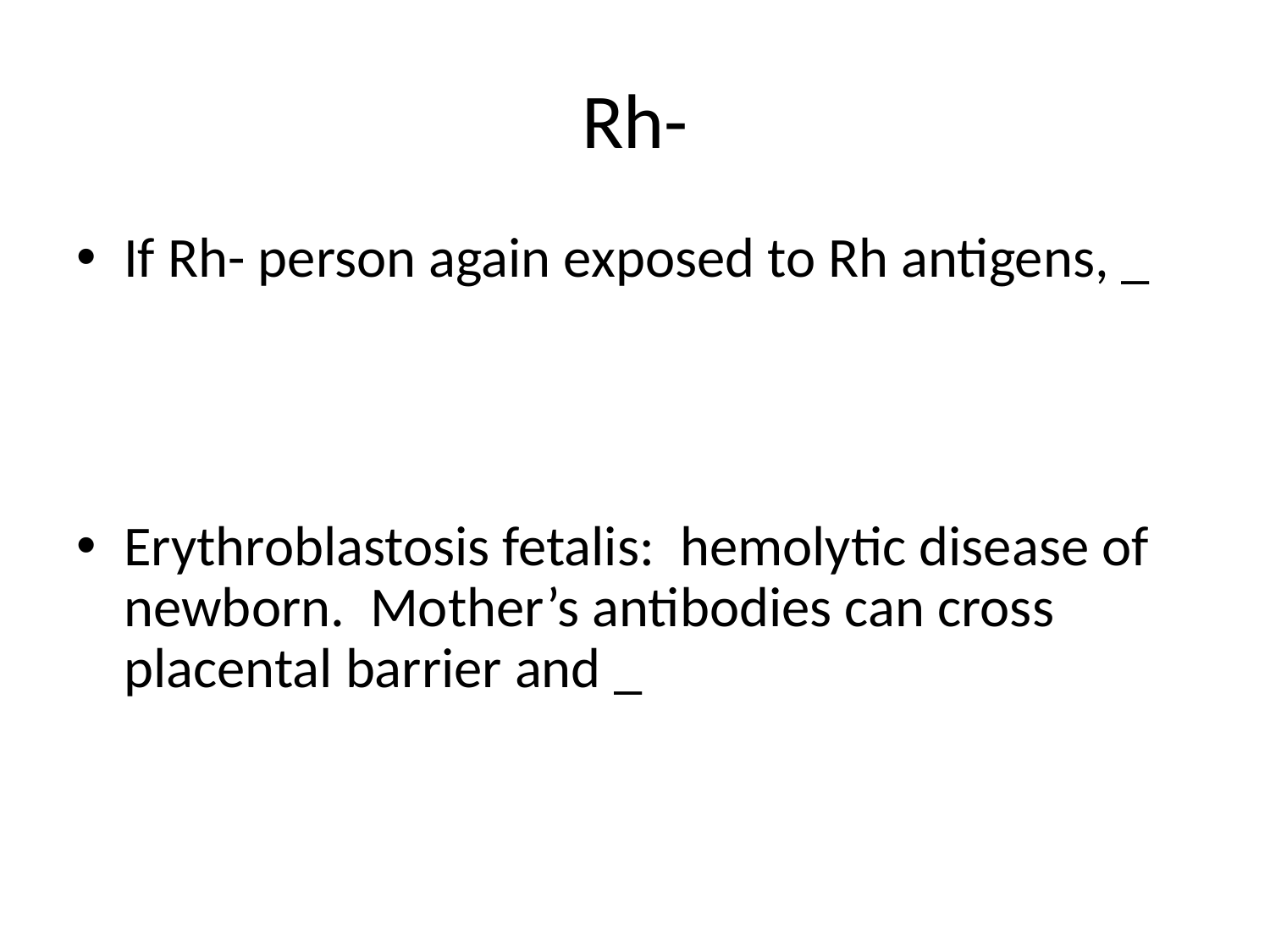

# Rh-
If Rh- person again exposed to Rh antigens, _

Erythroblastosis fetalis:  hemolytic disease of newborn.  Mother’s antibodies can cross placental barrier and _